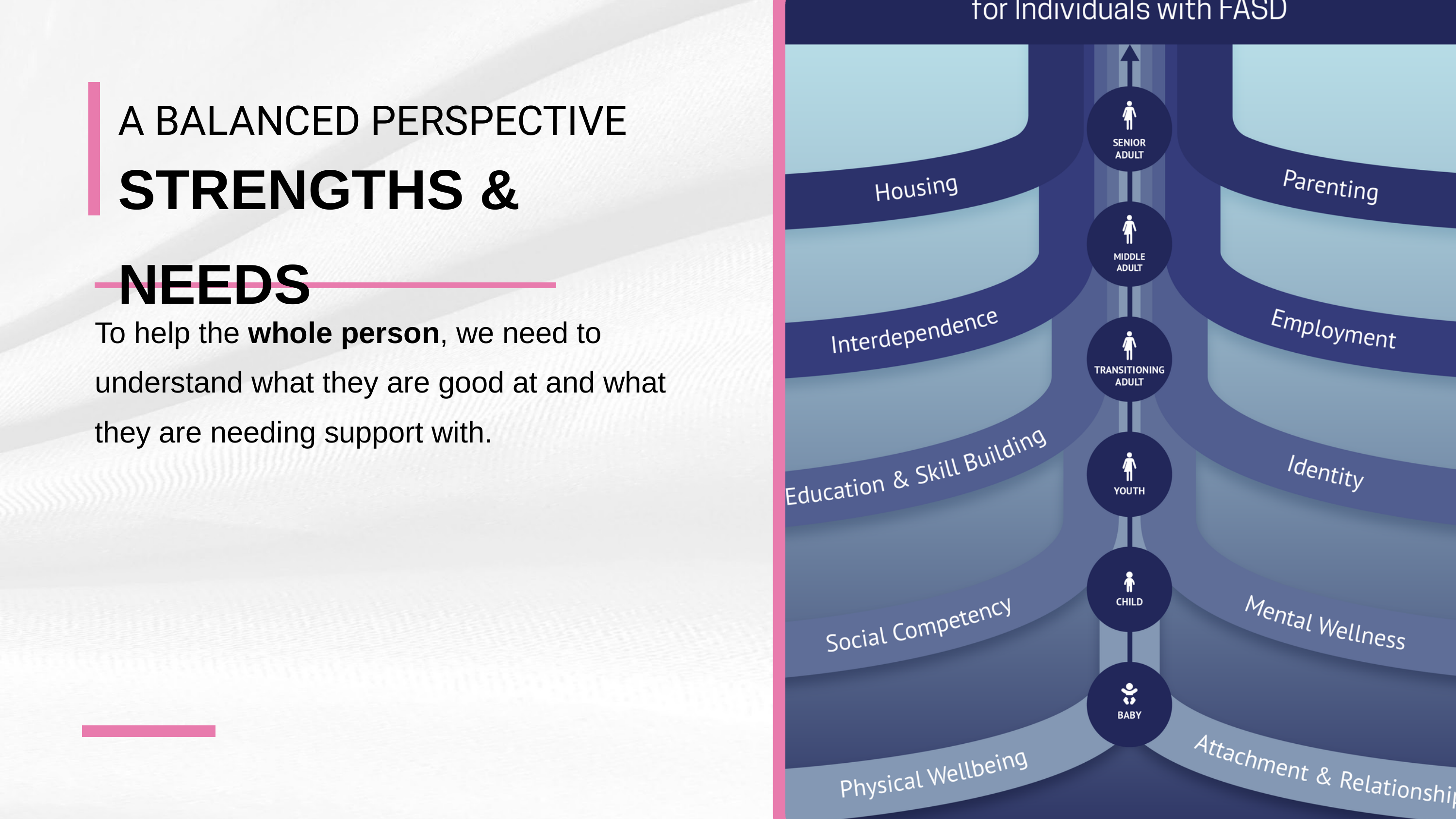

A BALANCED PERSPECTIVE
STRENGTHS & NEEDS
To help the whole person, we need to understand what they are good at and what they are needing support with.